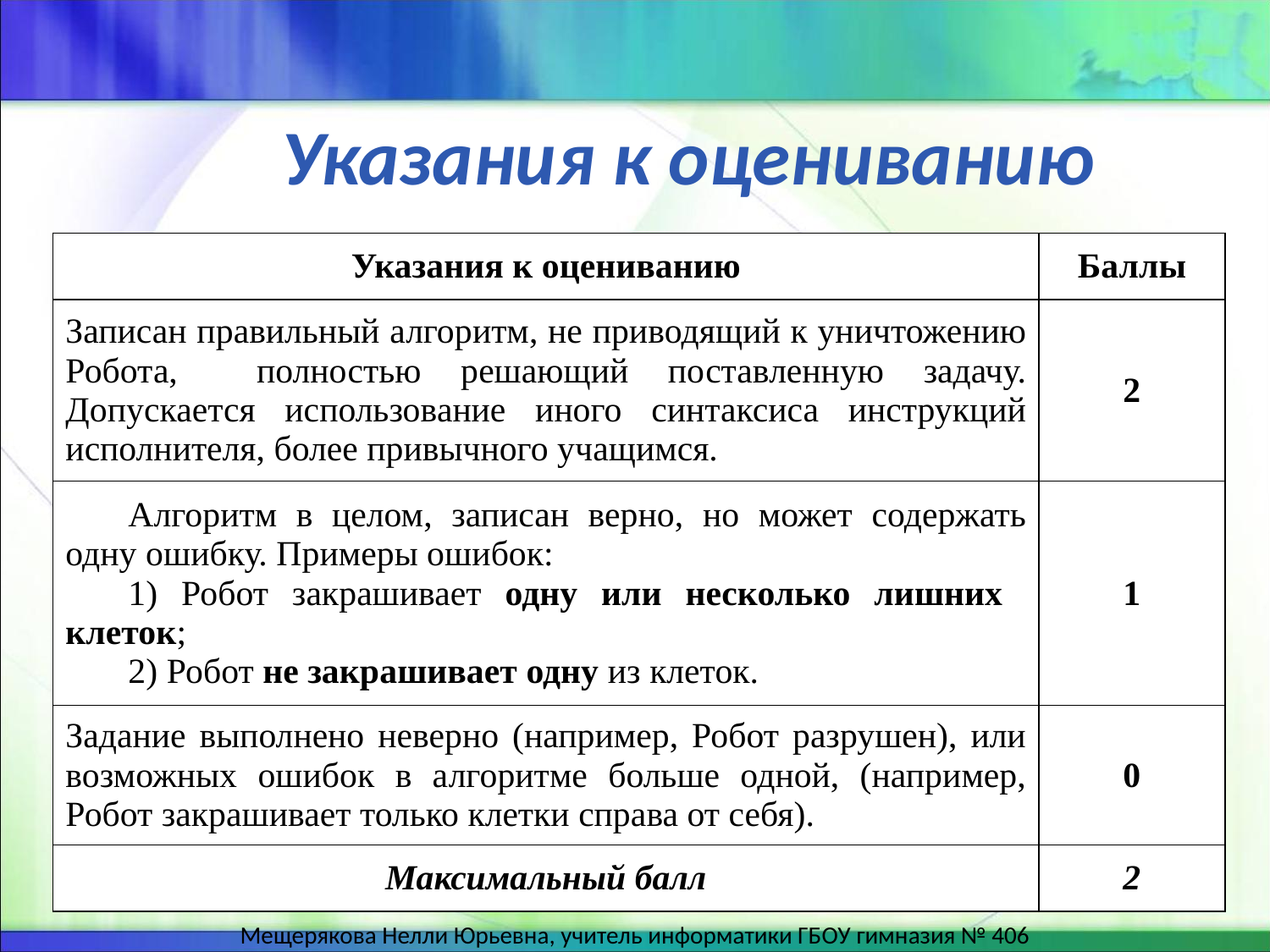

# Указания к оцениванию
| Указания к оцениванию | Баллы |
| --- | --- |
| Записан правильный алгоритм, не приводящий к уничтожению Робота, полностью решающий поставленную задачу. Допускается использование иного синтаксиса инструкций исполнителя, более привычного учащимся. | 2 |
| Алгоритм в целом, записан верно, но может содержать одну ошибку. Примеры ошибок: 1) Робот закрашивает одну или несколько лишних клеток; 2) Робот не закрашивает одну из клеток. | 1 |
| Задание выполнено неверно (например, Робот разрушен), или возможных ошибок в алгоритме больше одной, (например, Робот закрашивает только клетки справа от себя). | 0 |
| Максимальный балл | 2 |